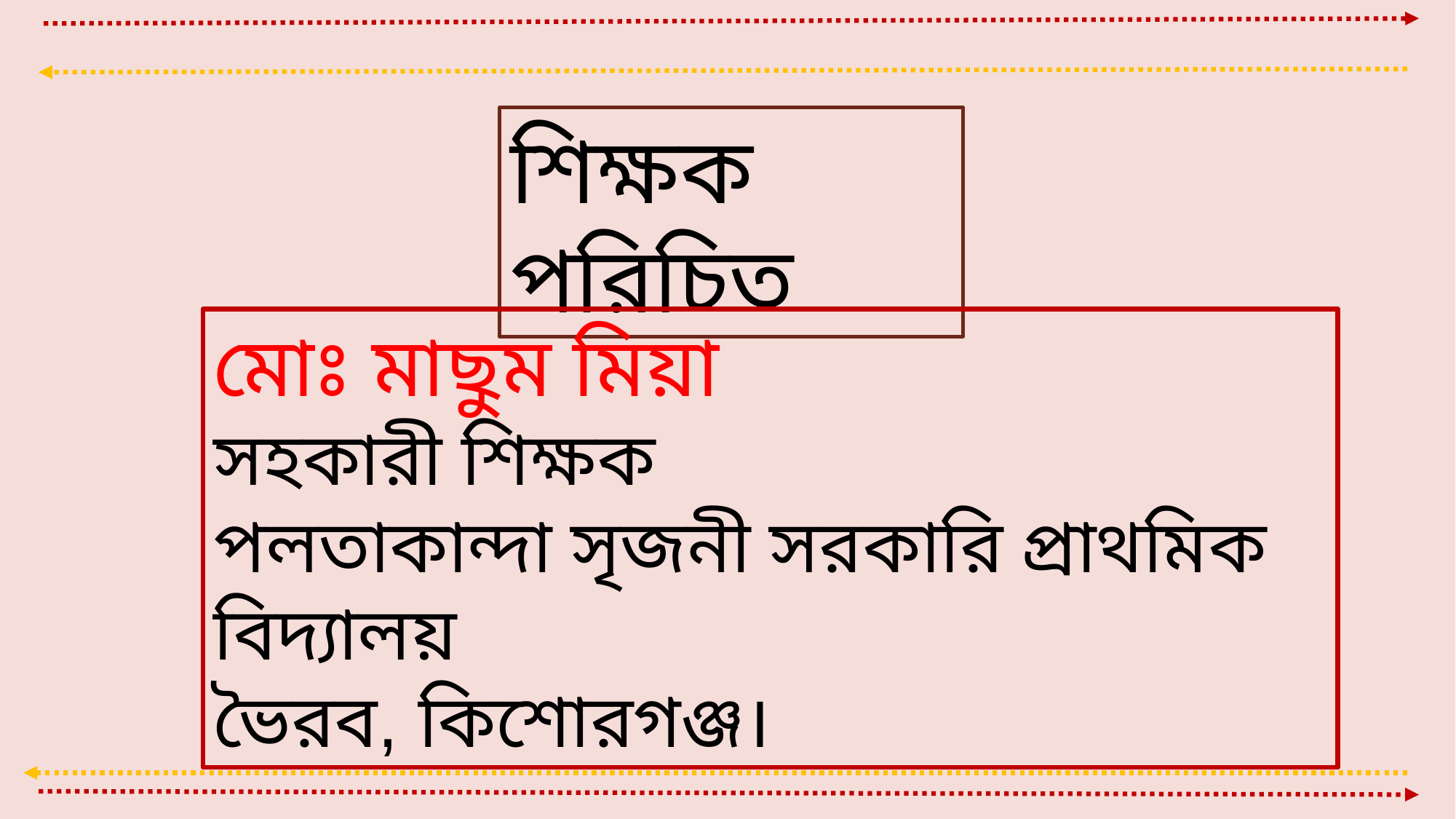

শিক্ষক পরিচিত
মোঃ মাছুম মিয়া
সহকারী শিক্ষক
পলতাকান্দা সৃজনী সরকারি প্রাথমিক বিদ্যালয়
ভৈরব, কিশোরগঞ্জ।